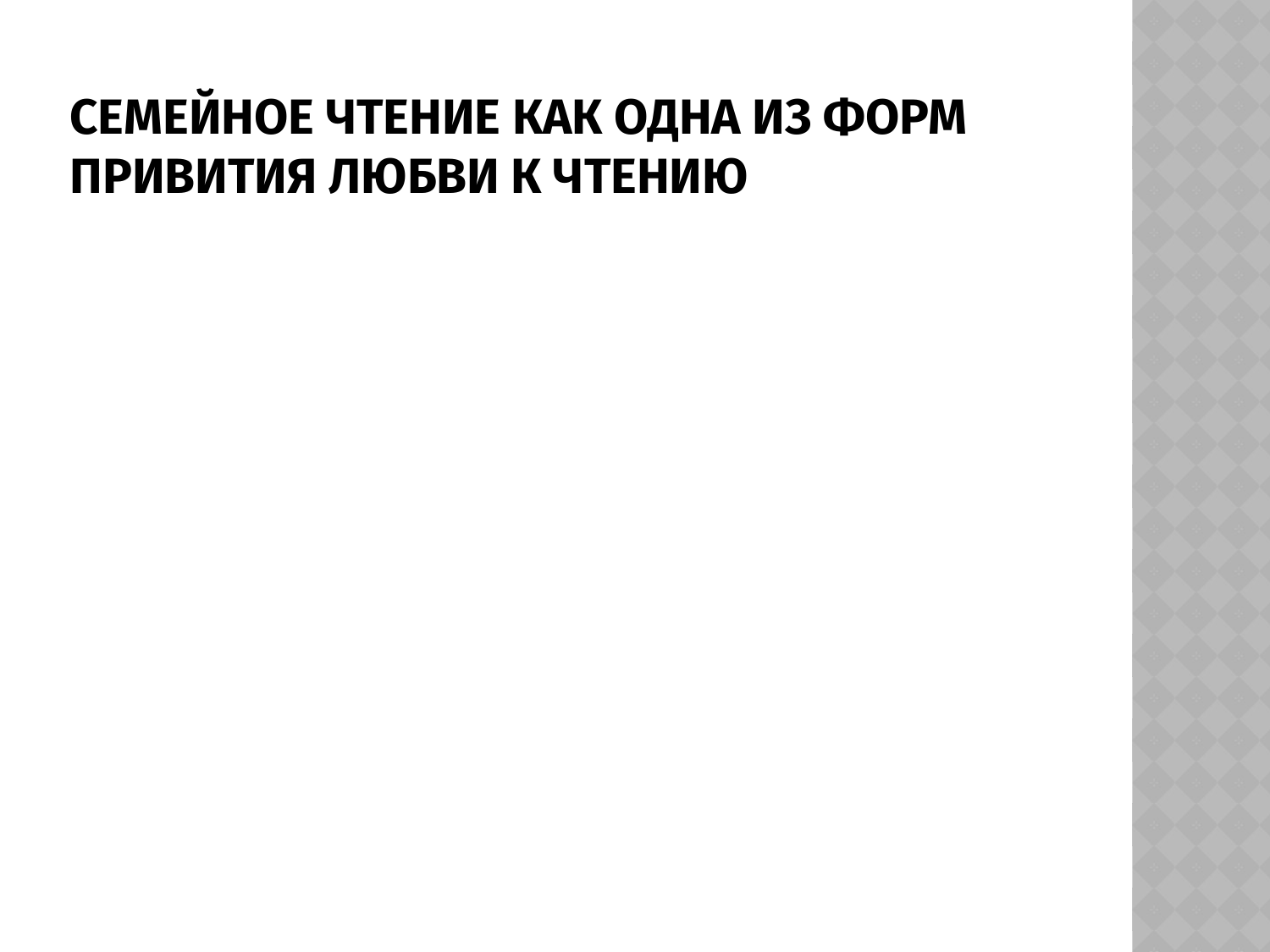

# Семейное чтение как одна из форм привития любви к чтению